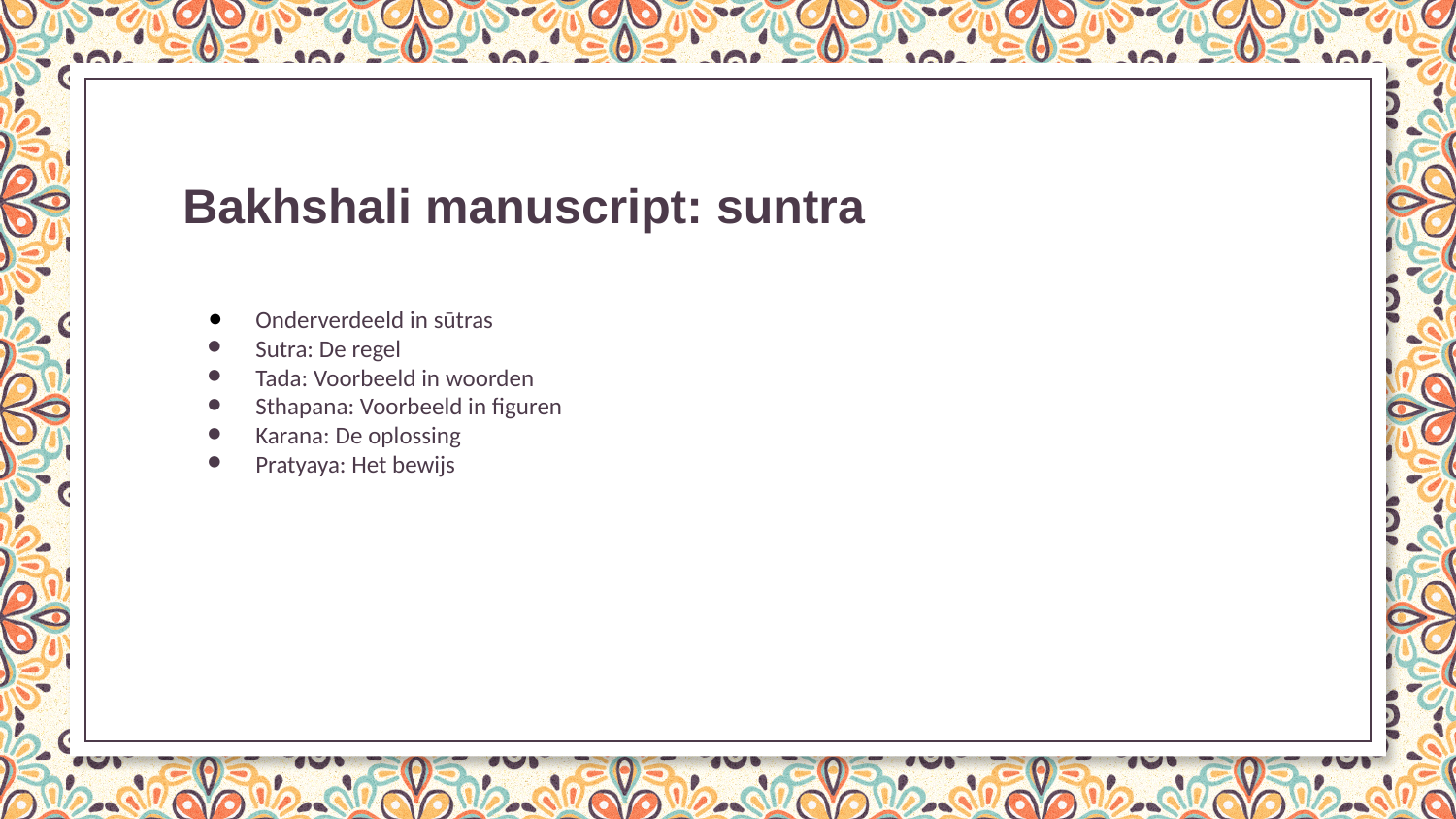

Bakhshali manuscript: suntra
Onderverdeeld in sūtras
Sutra: De regel
Tada: Voorbeeld in woorden
Sthapana: Voorbeeld in figuren
Karana: De oplossing
Pratyaya: Het bewijs